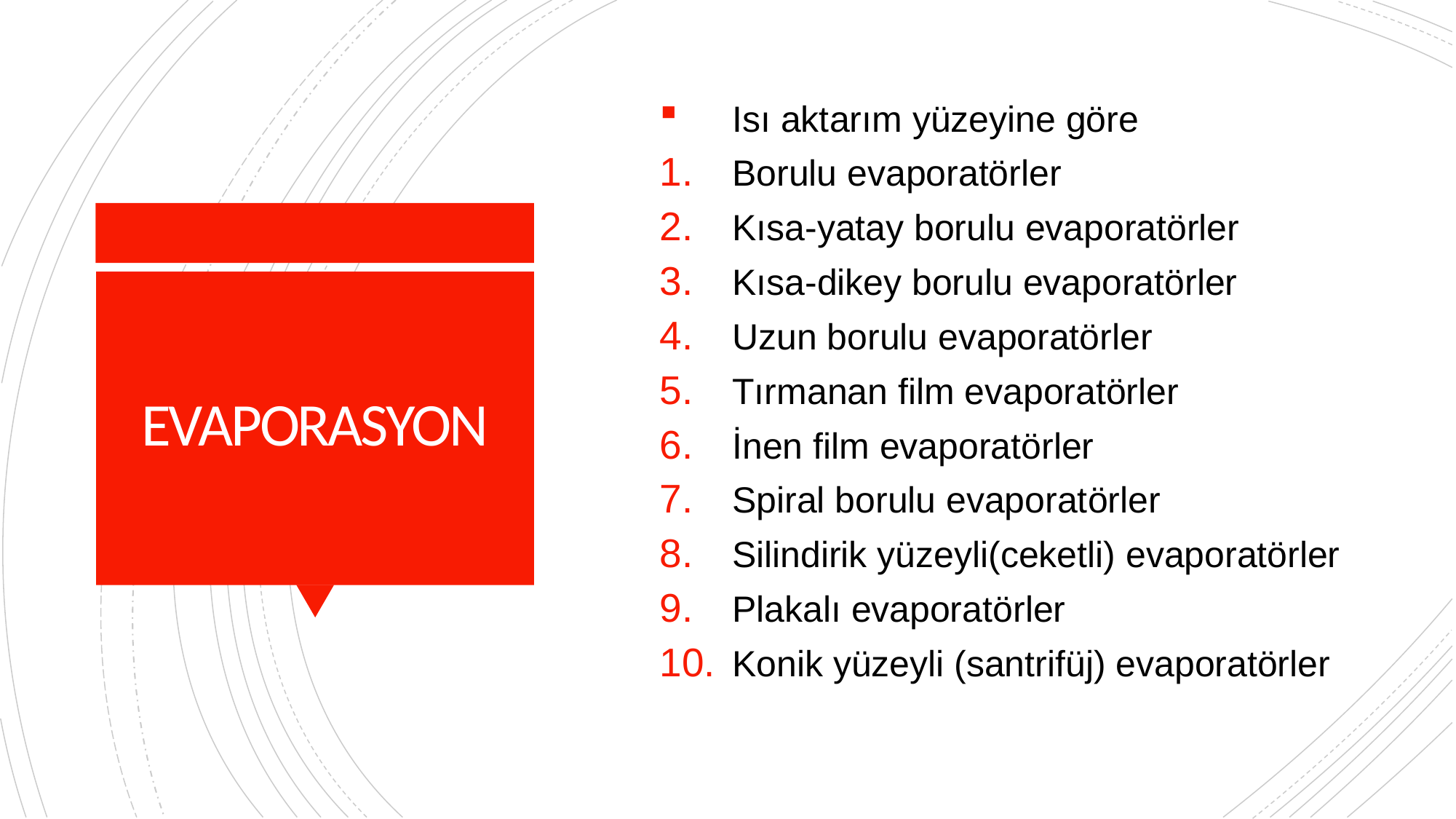

Isı aktarım yüzeyine göre
Borulu evaporatörler
Kısa-yatay borulu evaporatörler
Kısa-dikey borulu evaporatörler
Uzun borulu evaporatörler
Tırmanan film evaporatörler
İnen film evaporatörler
Spiral borulu evaporatörler
Silindirik yüzeyli(ceketli) evaporatörler
Plakalı evaporatörler
Konik yüzeyli (santrifüj) evaporatörler

# EVAPORASYON